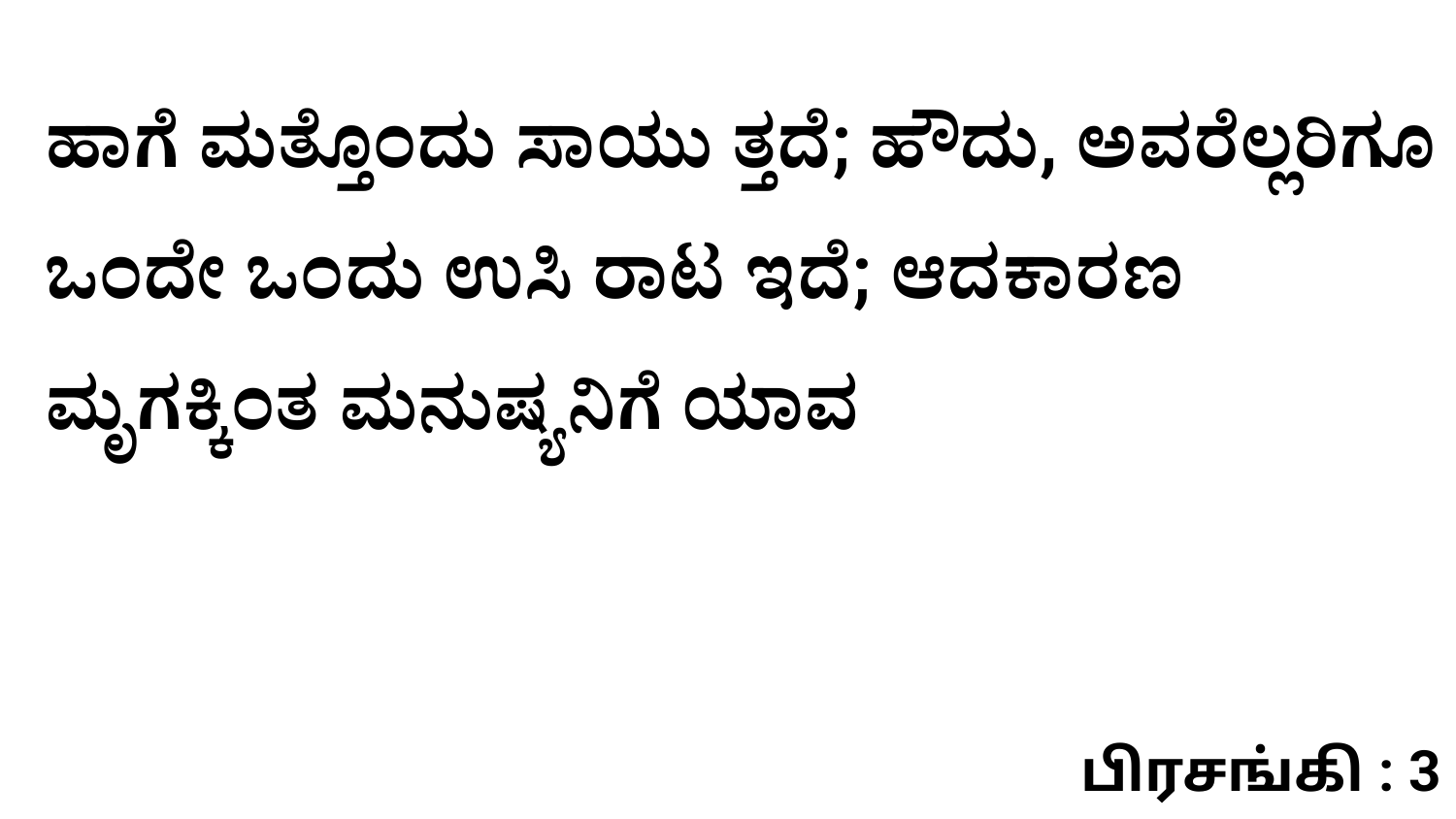

ಹಾಗೆ ಮತ್ತೊಂದು ಸಾಯು ತ್ತದೆ; ಹೌದು, ಅವರೆಲ್ಲರಿಗೂ ಒಂದೇ ಒಂದು ಉಸಿ ರಾಟ ಇದೆ; ಆದಕಾರಣ ಮೃಗಕ್ಕಿಂತ ಮನುಷ್ಯನಿಗೆ ಯಾವ
பிரசங்கி : 3